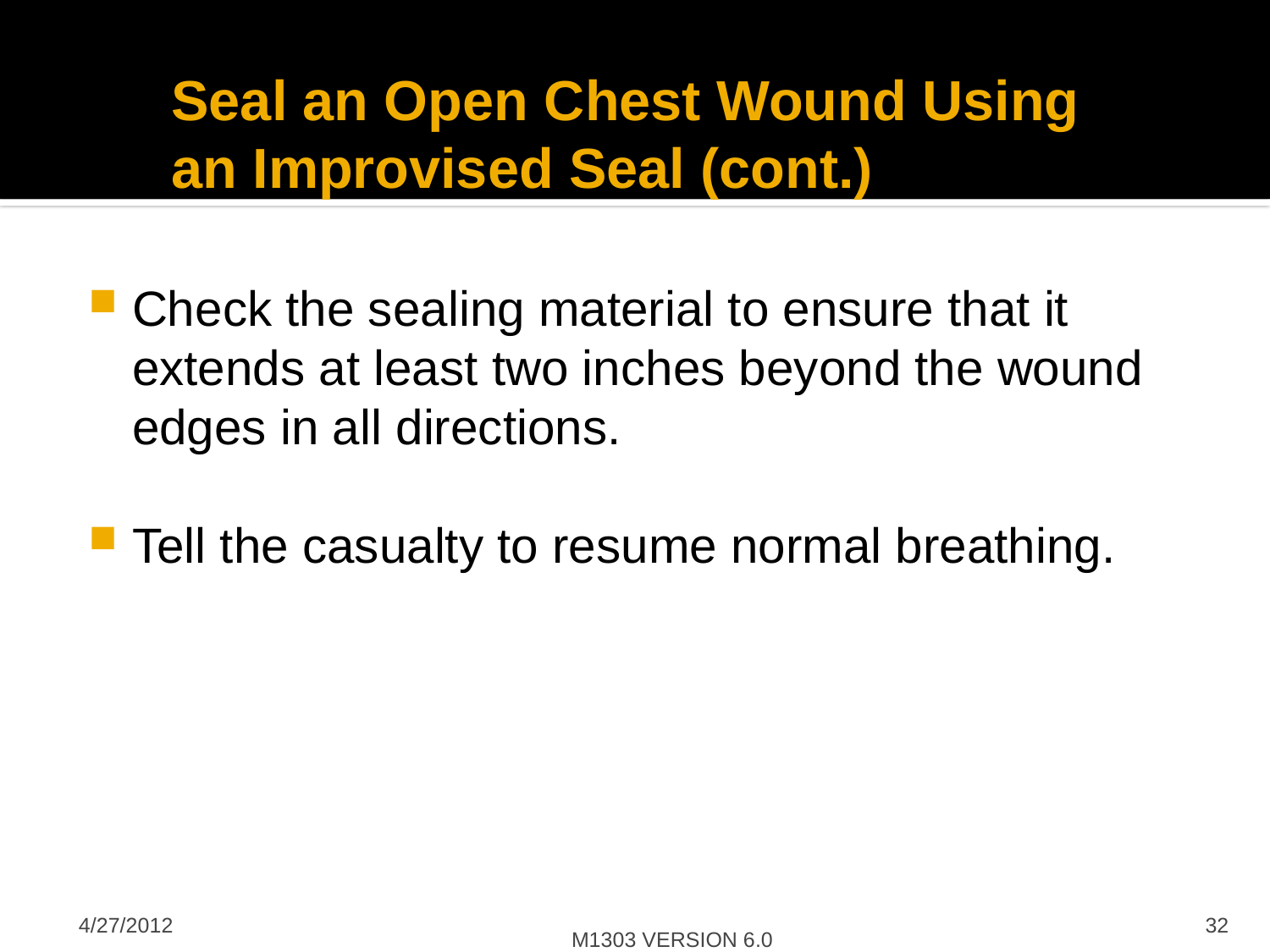

# Seal an Open Chest Wound Using an Improvised Seal (cont.)
Check the sealing material to ensure that it extends at least two inches beyond the wound edges in all directions.

Tell the casualty to resume normal breathing.

M1303 VERSION 6.0
4/27/2012
32